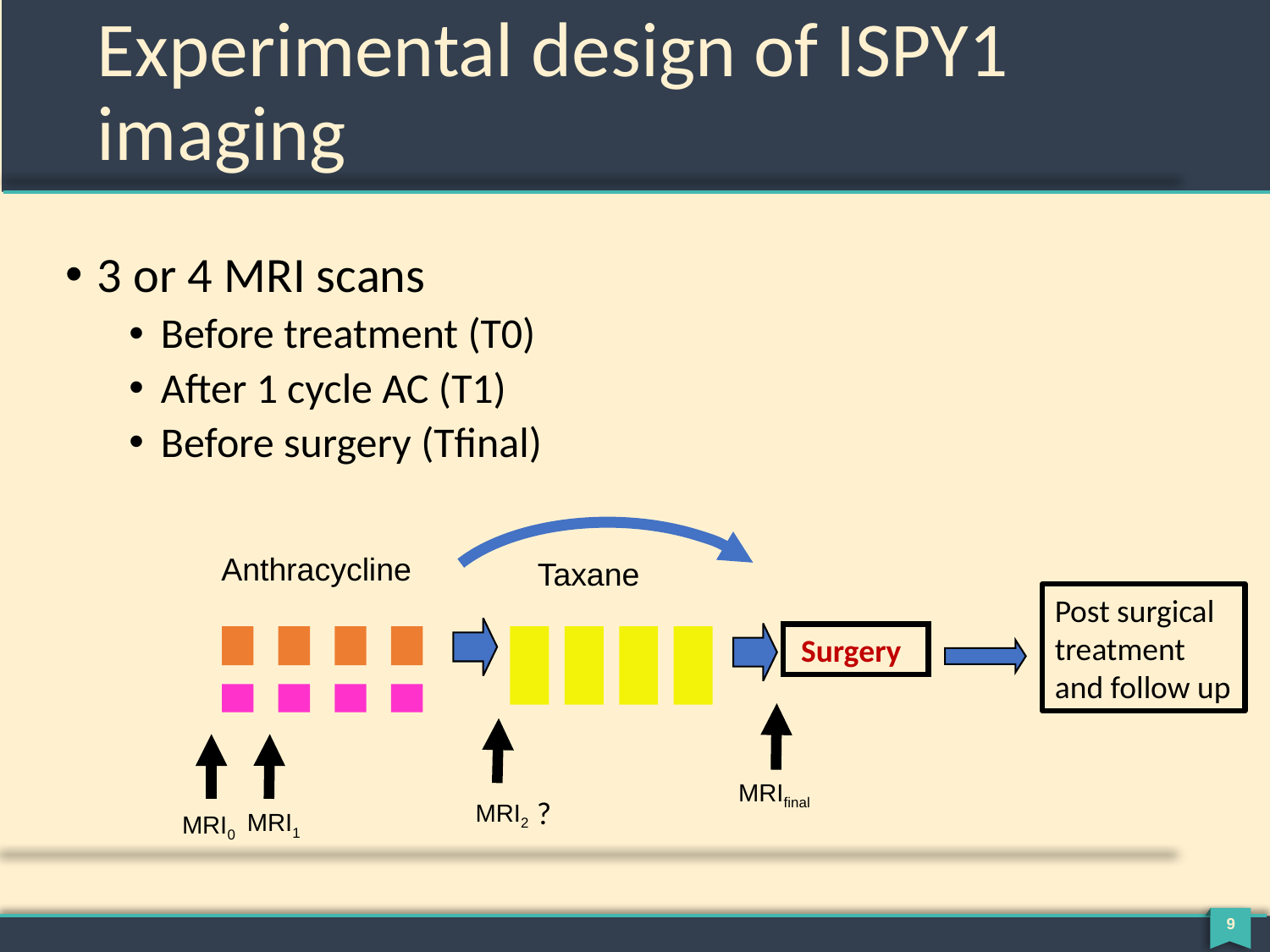

# Experimental design of ISPY1 imaging
3 or 4 MRI scans
Before treatment (T0)
After 1 cycle AC (T1)
Before surgery (Tfinal)

Anthracycline
Taxane

Surgery

MRIfinal
MRI2
MRI1
MRI0
Post surgical treatment and follow up

?